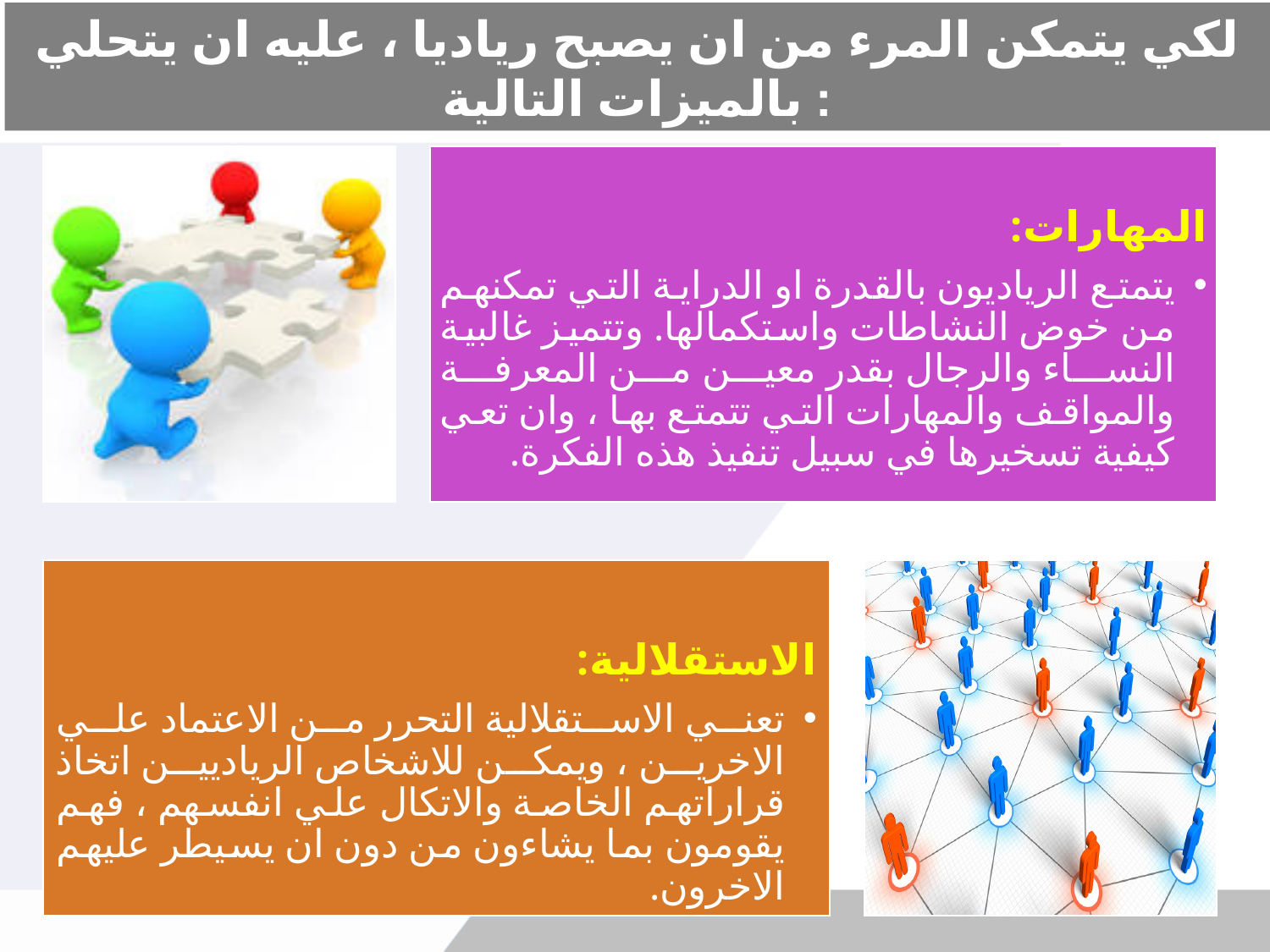

# لكي يتمكن المرء من ان يصبح رياديا ، عليه ان يتحلي بالميزات التالية :

المهارات:
يتمتع الرياديون بالقدرة او الدراية التي تمكنهم من خوض النشاطات واستكمالها. وتتميز غالبية النساء والرجال بقدر معين من المعرفة والمواقف والمهارات التي تتمتع بها ، وان تعي كيفية تسخيرها في سبيل تنفيذ هذه الفكرة.

الاستقلالية:
تعني الاستقلالية التحرر من الاعتماد علي الاخرين ، ويمكن للاشخاص الرياديين اتخاذ قراراتهم الخاصة والاتكال علي انفسهم ، فهم يقومون بما يشاءون من دون ان يسيطر عليهم الاخرون.